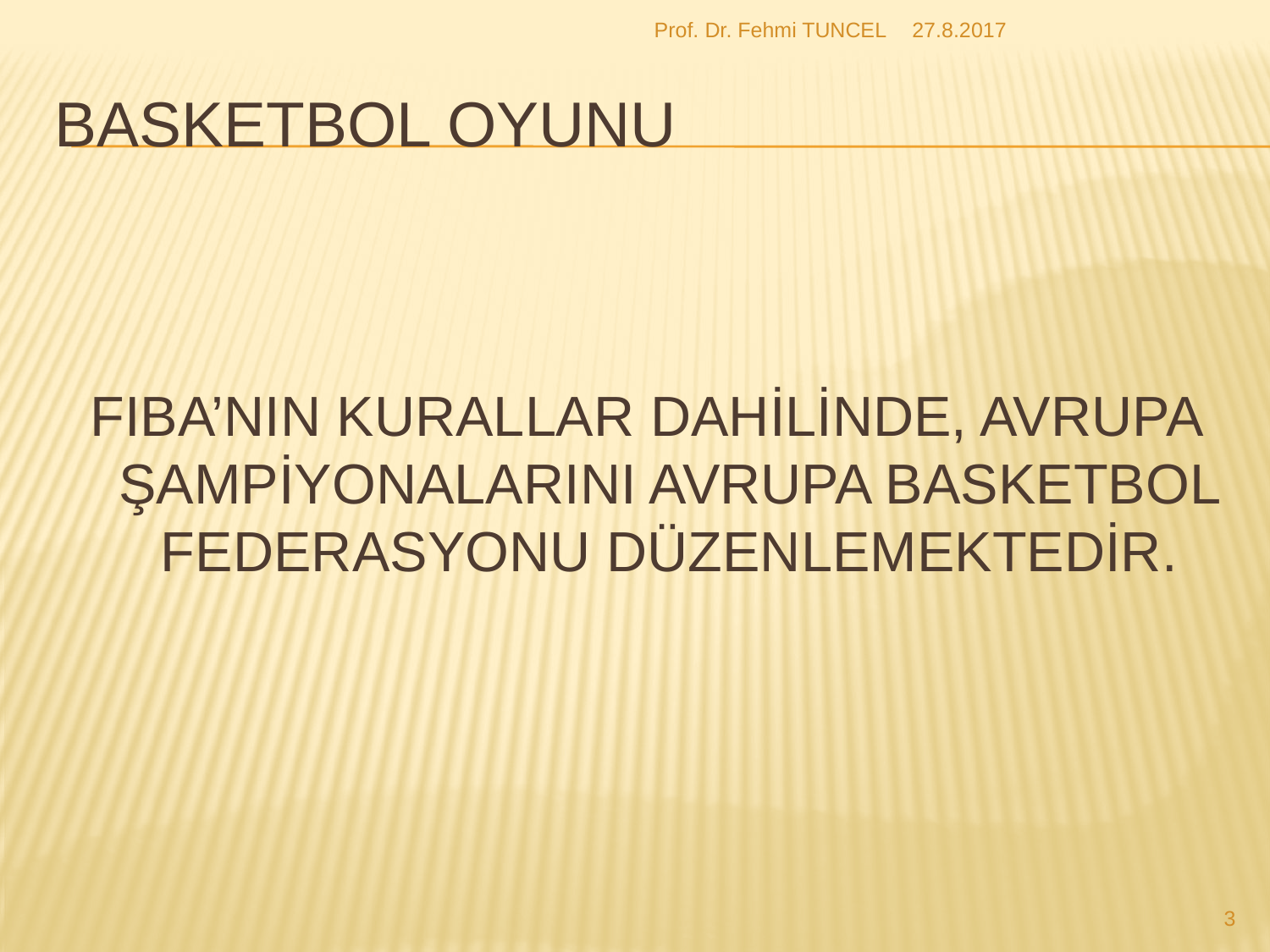

Prof. Dr. Fehmi TUNCEL
27.8.2017
# Basketbol Oyunu

FIBA’NIN KURALLAR DAHİLİNDE, AVRUPA ŞAMPİYONALARINI AVRUPA BASKETBOL FEDERASYONU DÜZENLEMEKTEDİR.

3